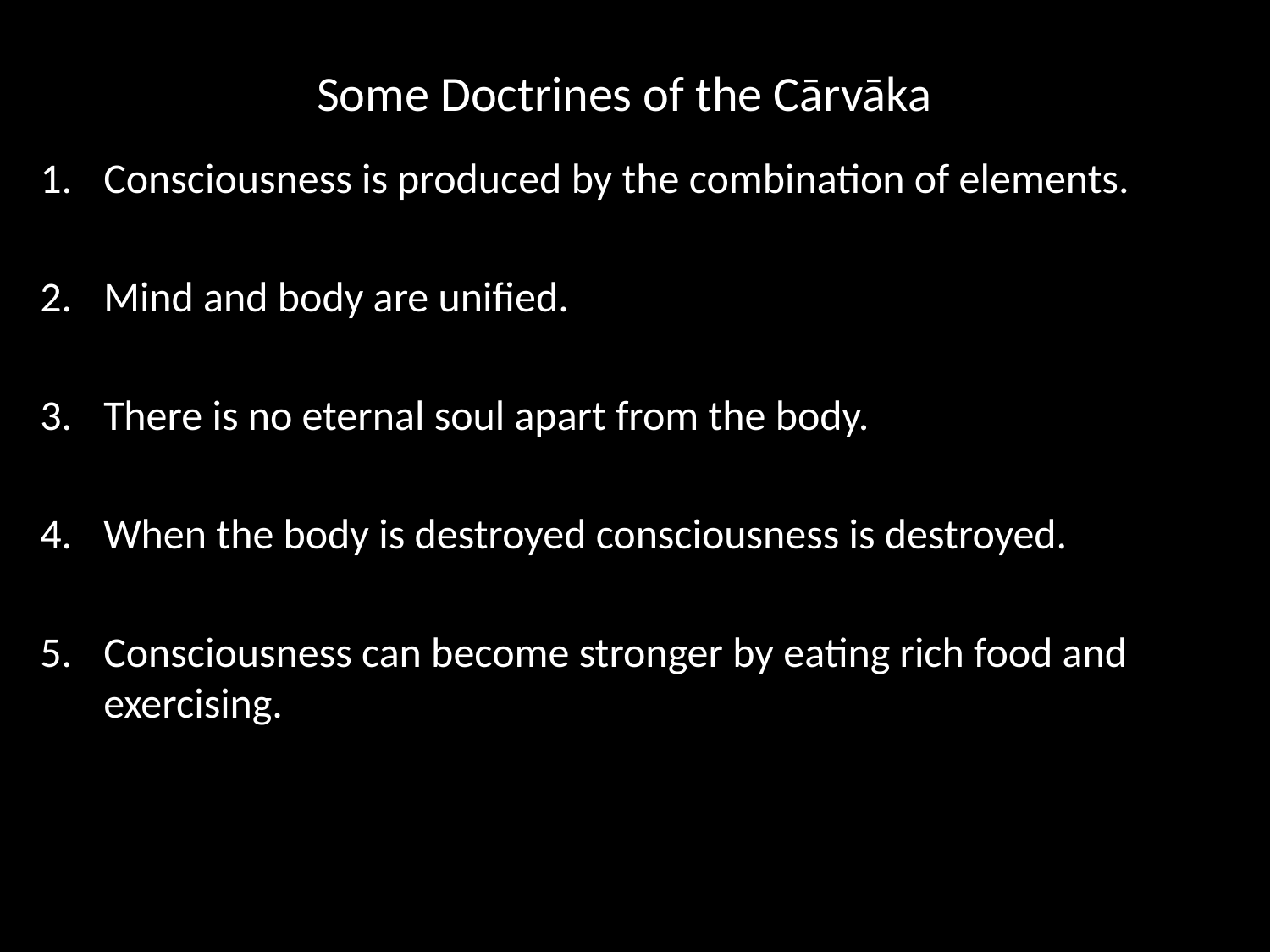

# Some Doctrines of the Cārvāka
Consciousness is produced by the combination of elements.

Mind and body are unified.

There is no eternal soul apart from the body.

When the body is destroyed consciousness is destroyed.

Consciousness can become stronger by eating rich food and exercising.